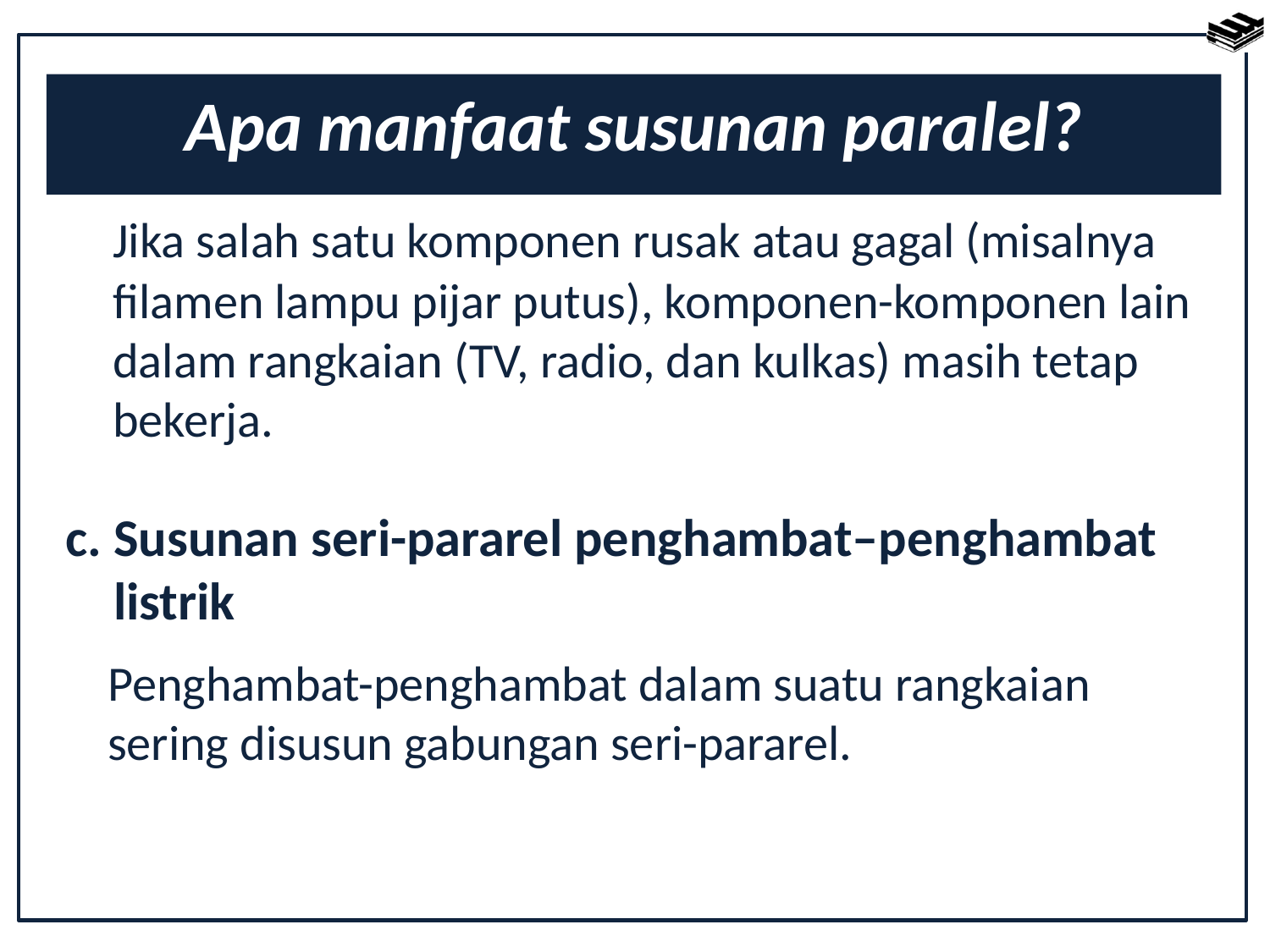

# Apa manfaat susunan paralel?
	Jika salah satu komponen rusak atau gagal (misalnya filamen lampu pijar putus), komponen-komponen lain dalam rangkaian (TV, radio, dan kulkas) masih tetap bekerja.

c. Susunan seri-pararel penghambat–penghambat
    listrik
Penghambat-penghambat dalam suatu rangkaian sering disusun gabungan seri-pararel.